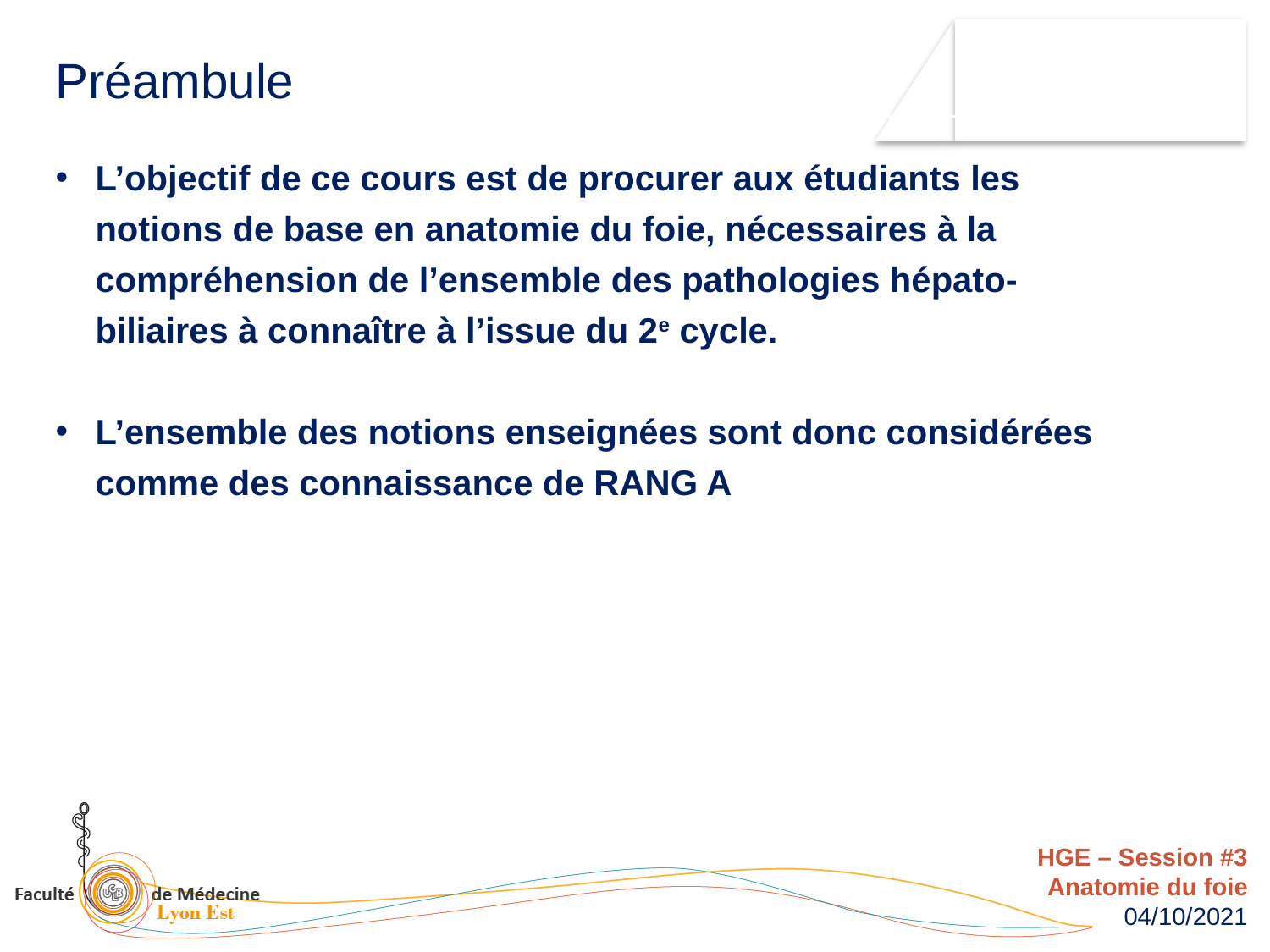

Préambule
L’objectif de ce cours est de procurer aux étudiants les notions de base en anatomie du foie, nécessaires à la compréhension de l’ensemble des pathologies hépato-biliaires à connaître à l’issue du 2e cycle.

L’ensemble des notions enseignées sont donc considérées comme des connaissance de RANG A